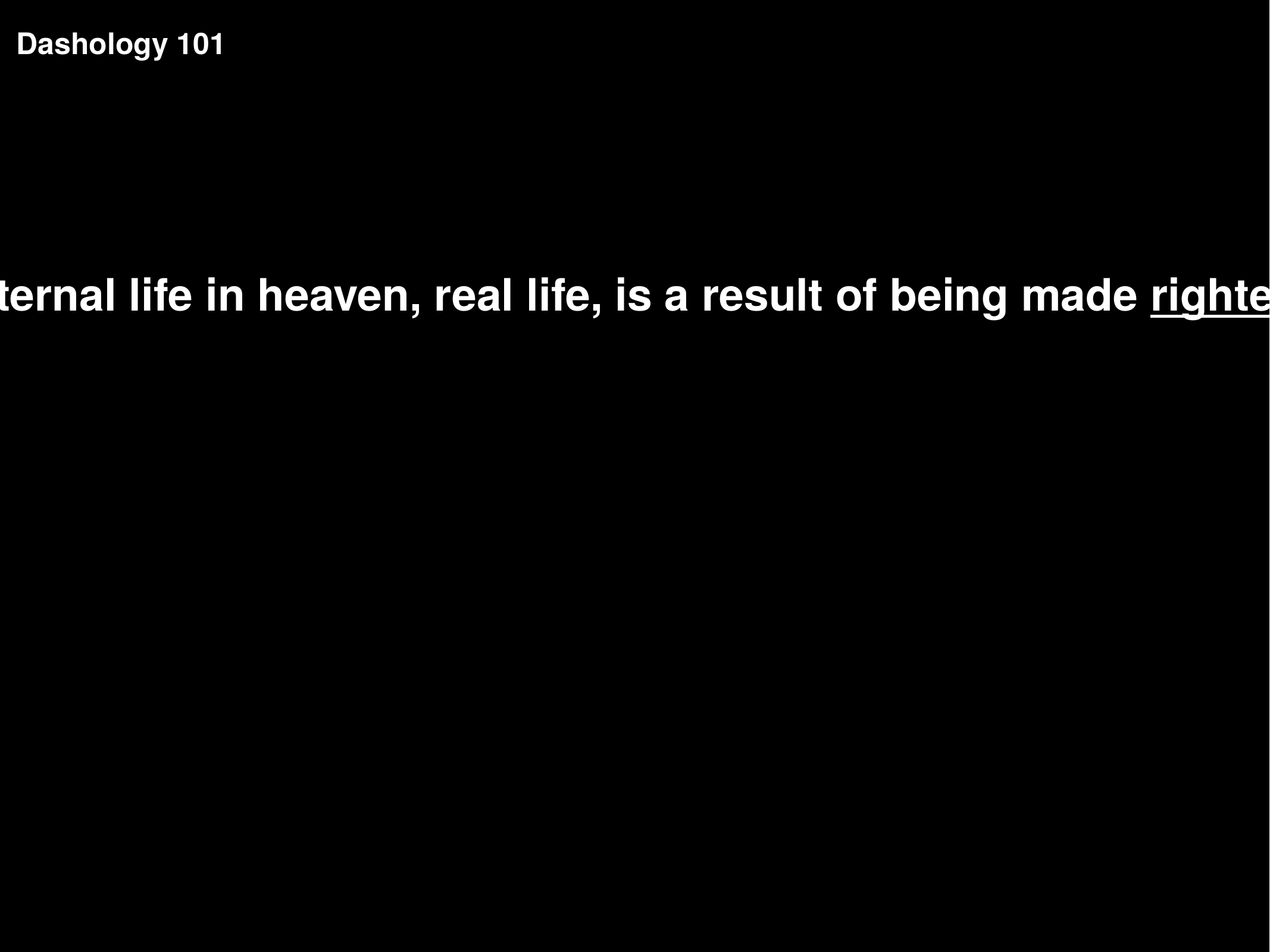

Dashology 101
4.  Eternal life in heaven, real life, is a result of being made righteous.